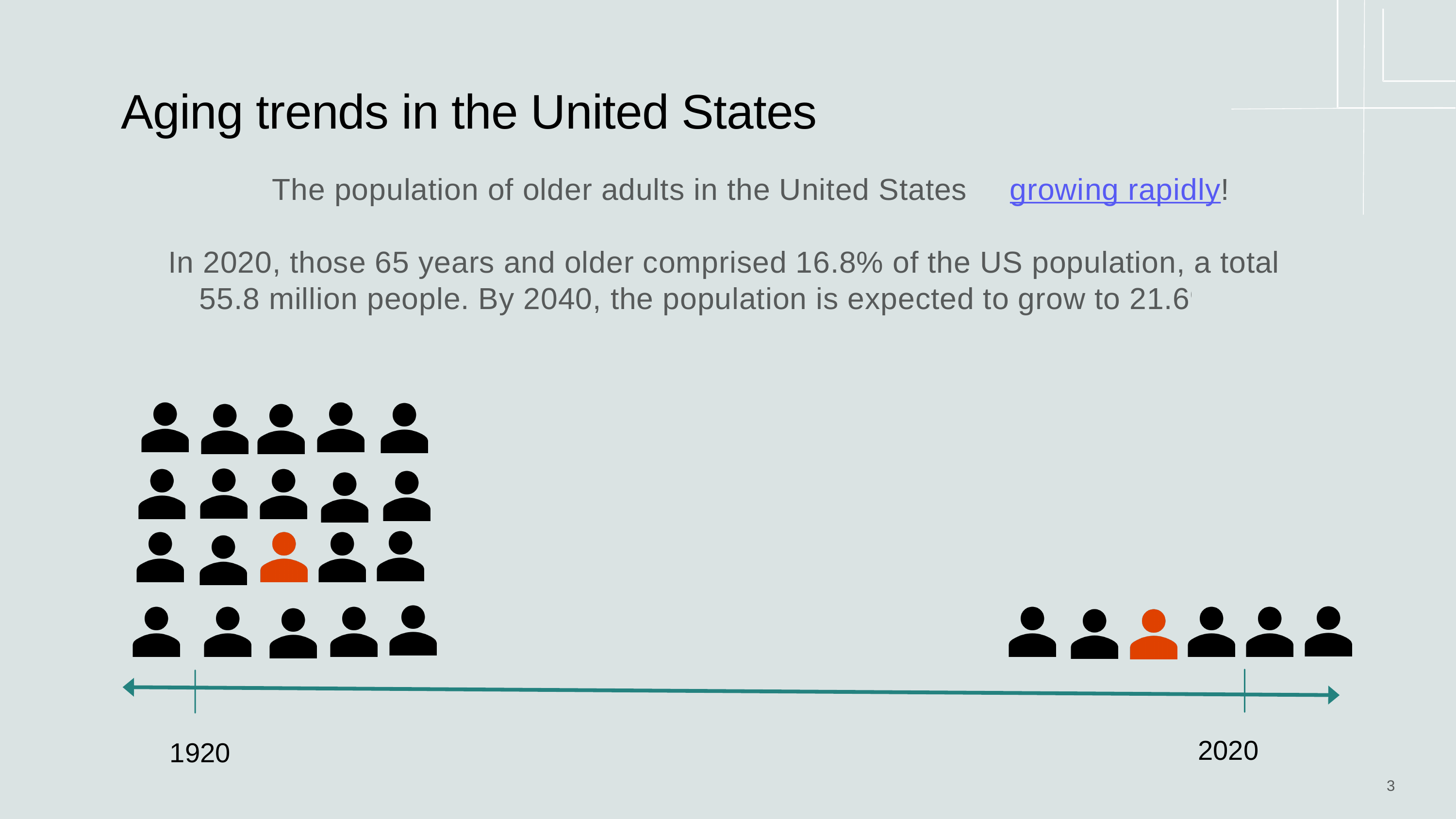

Aging trends in the United States

	The population of older adults in the United States is growing rapidly!

	In 2020, those 65 years and older comprised 16.8% of the US population, a total of 	55.8 million people. By 2040, the population is expected to grow to 21.6%.

2020
1920
3